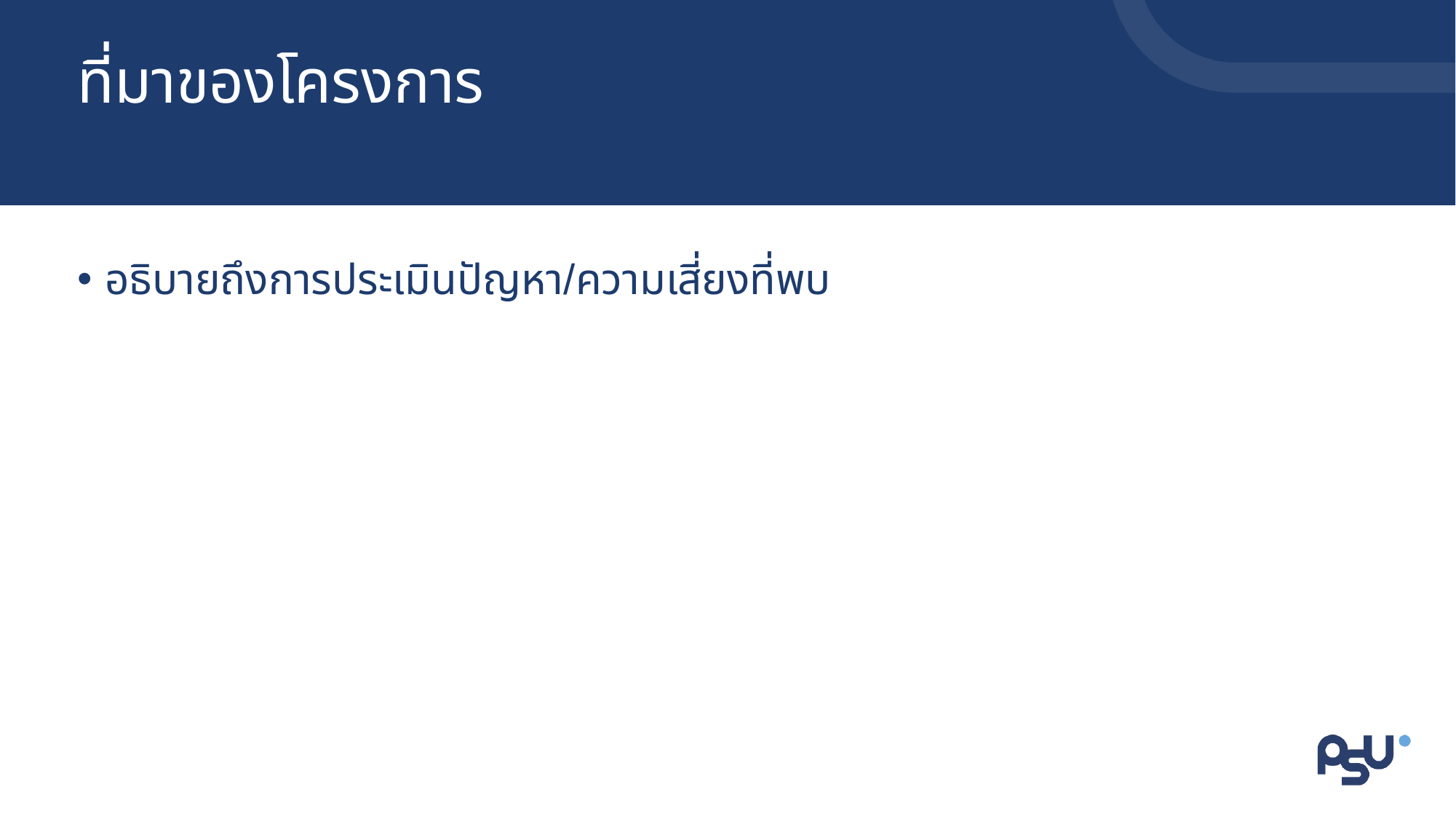

# ที่มาของโครงการ
อธิบายถึงการประเมินปัญหา/ความเสี่ยงที่พบ